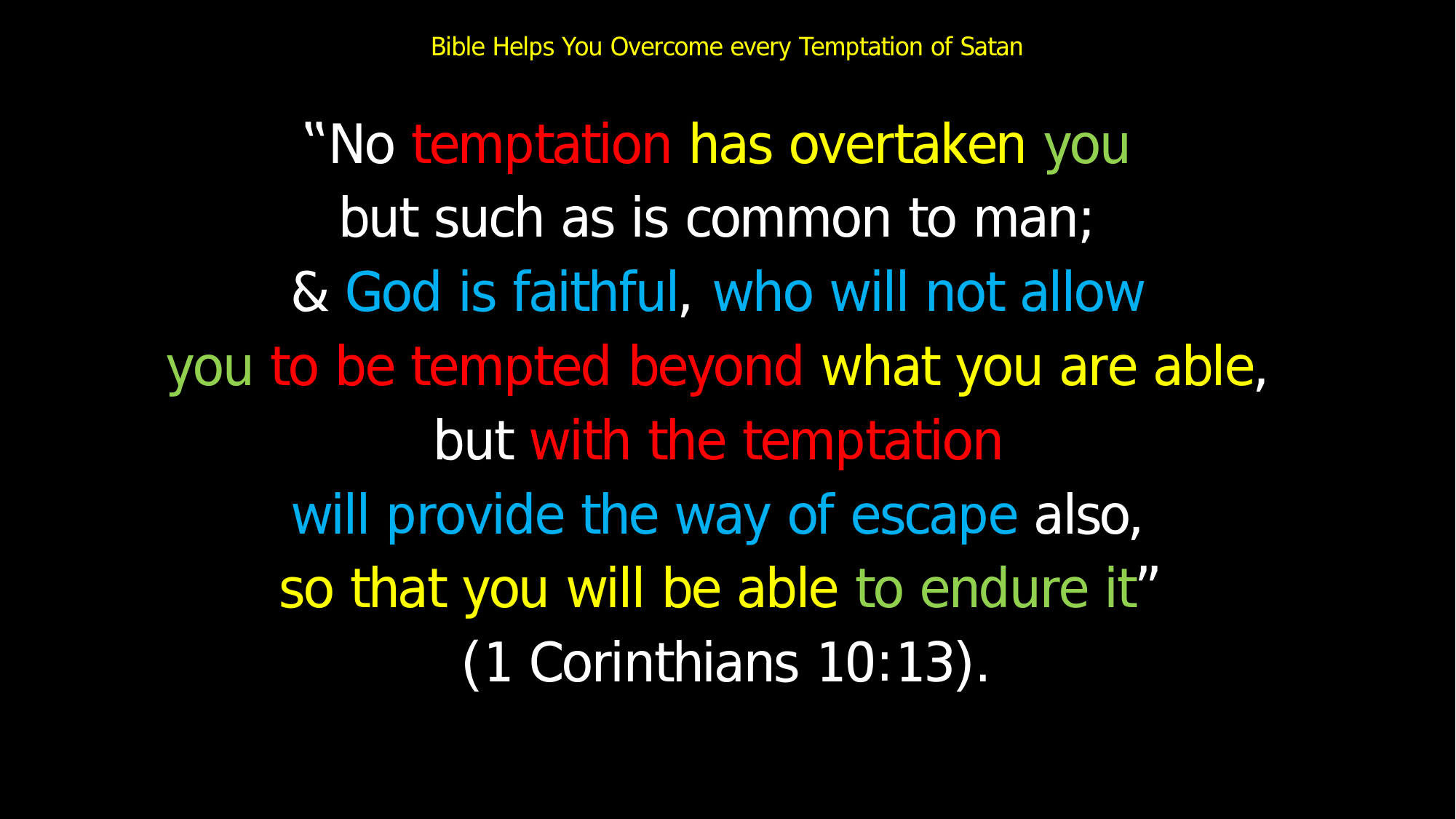

# Bible Helps You Overcome every Temptation of Satan
“No temptation has overtaken you
but such as is common to man;
& God is faithful, who will not allow
you to be tempted beyond what you are able,
but with the temptation
will provide the way of escape also,
so that you will be able to endure it”
(1 Corinthians 10:13).